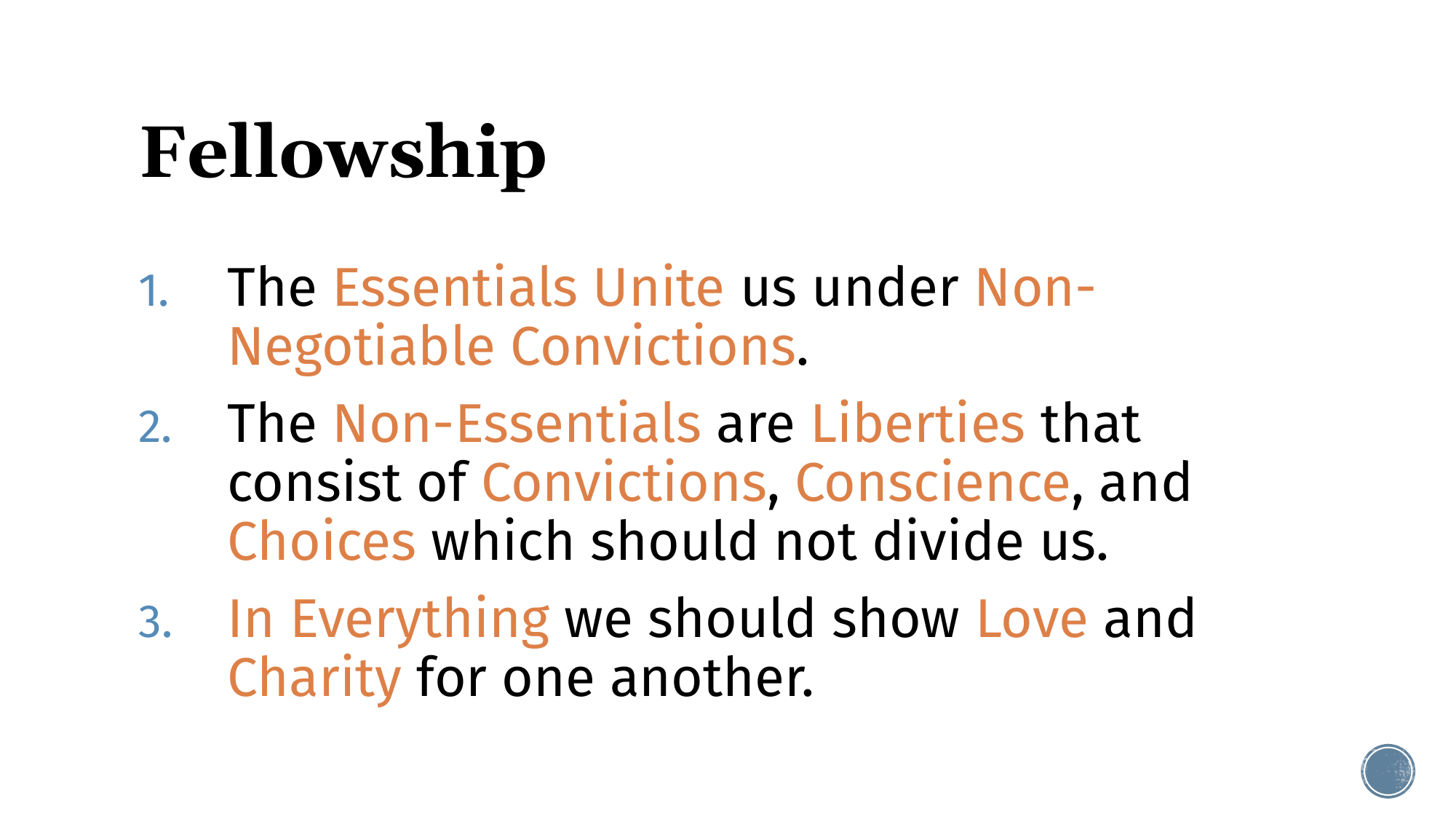

# Fellowship
The Essentials Unite us under Non-Negotiable Convictions.
The Non-Essentials are Liberties that consist of Convictions, Conscience, and Choices which should not divide us.
In Everything we should show Love and Charity for one another.